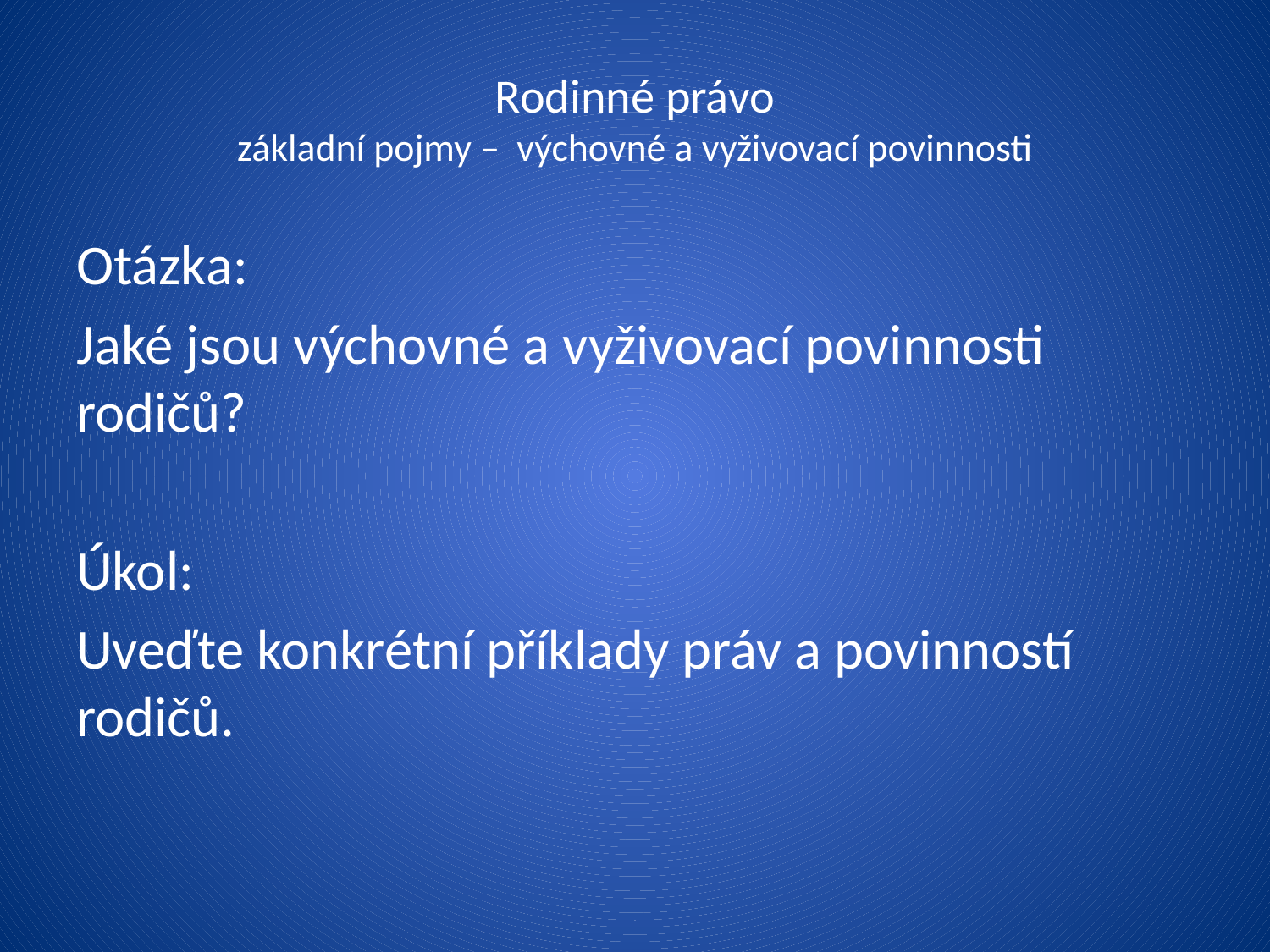

# Rodinné právo základní pojmy –  výchovné a vyživovací povinnosti
Otázka:
Jaké jsou výchovné a vyživovací povinnosti rodičů?

Úkol:
Uveďte konkrétní příklady práv a povinností rodičů.